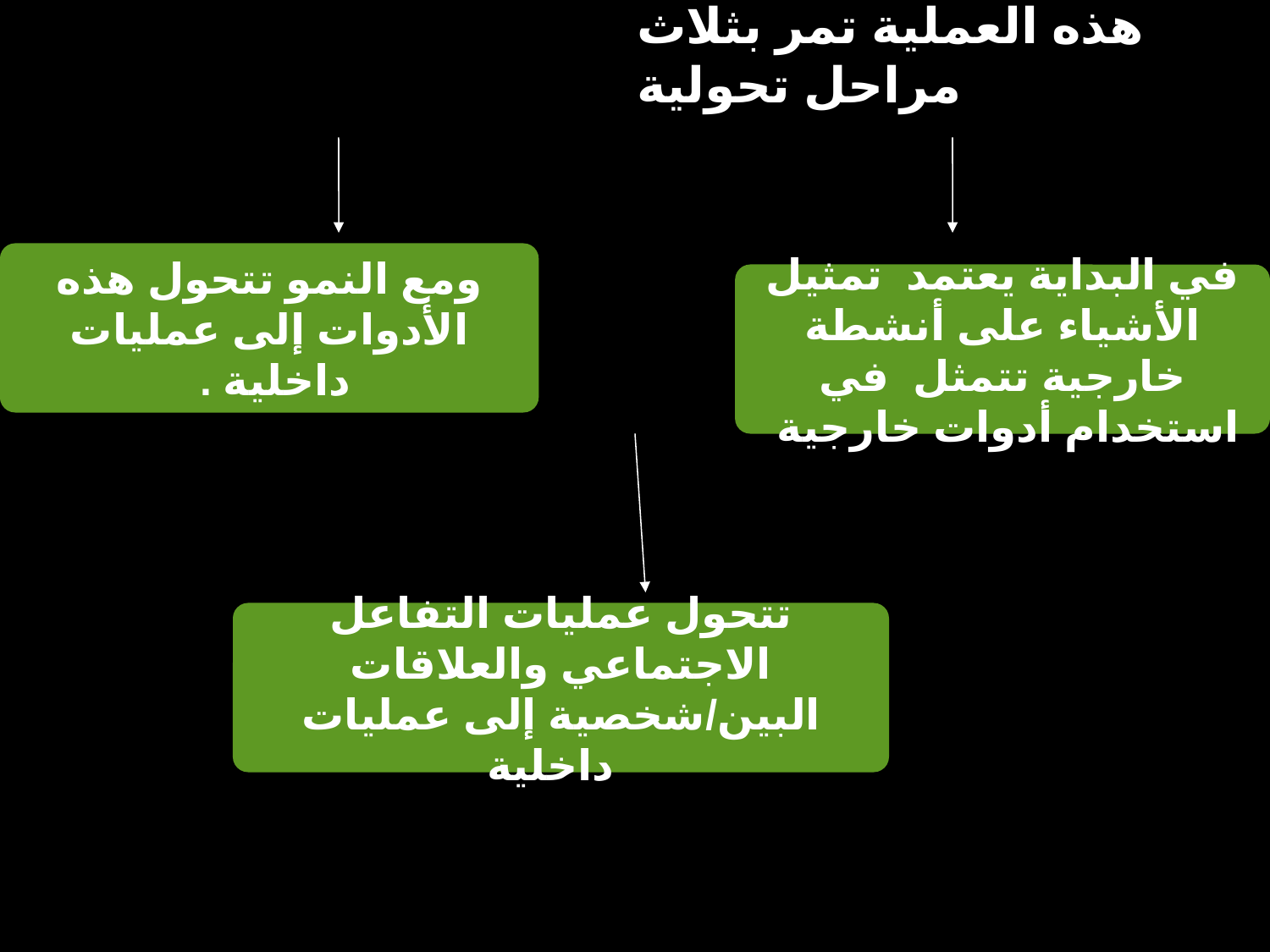

هذه العملية تمر بثلاث مراحل تحولية

ومع النمو تتحول هذه الأدوات إلى عمليات داخلية .
في البداية يعتمد  تمثيل الأشياء على أنشطة خارجية تتمثل  في استخدام أدوات خارجية

تتحول عمليات التفاعل الاجتماعي والعلاقات البين/شخصية إلى عمليات داخلية